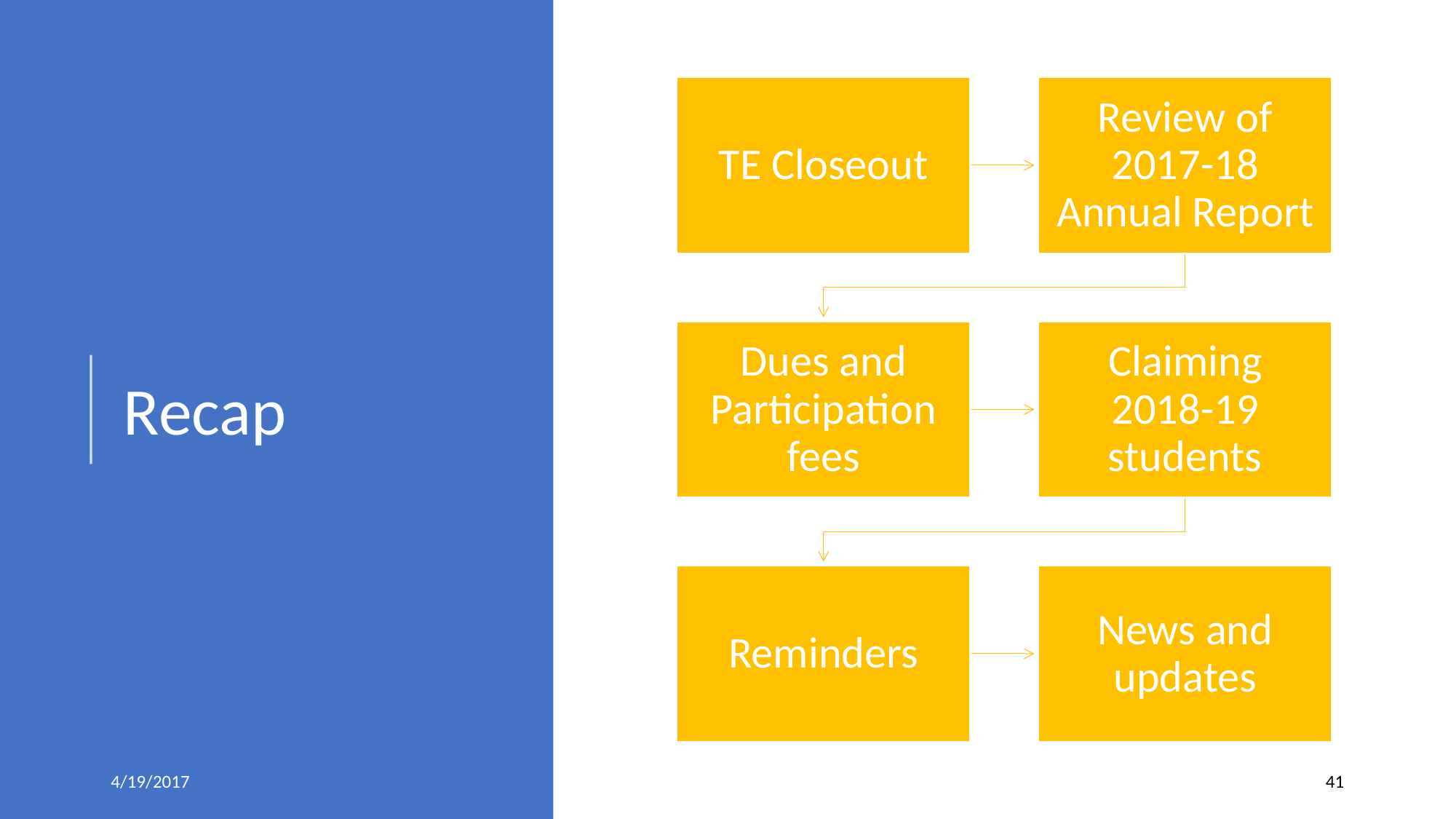

TE Closeout

Review of 2017-18 Annual Report

Dues and Participation fees

Claiming 2018-19 students

Reminders
News and updates
# Recap
4/19/2017
41